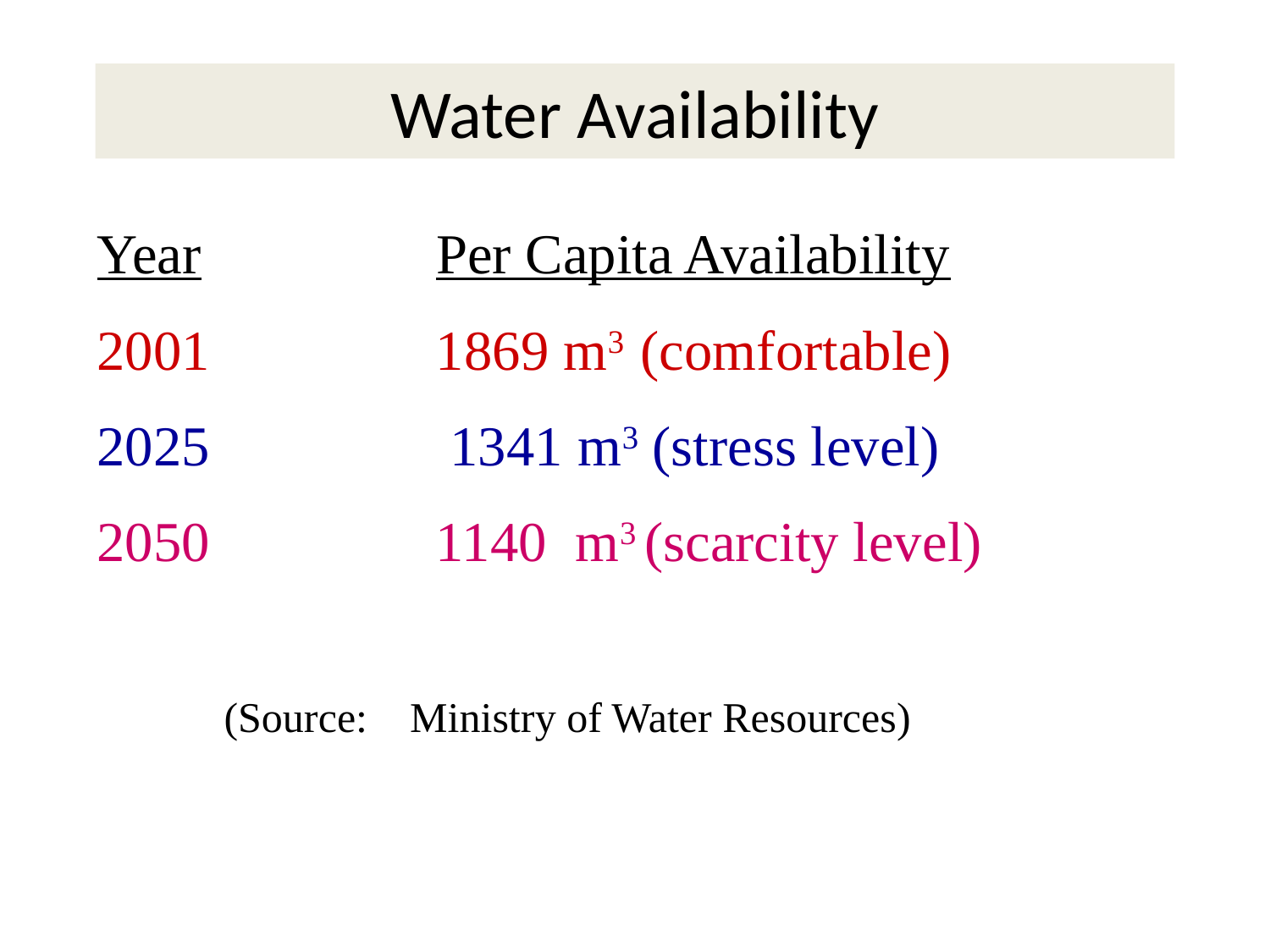

# Water Availability

Year		      Per Capita Availability
2001		      1869 m3  (comfortable)
2025 	       1341 m3 (stress level)
2050		      1140  m3 (scarcity level)

	(Source:    Ministry of Water Resources)